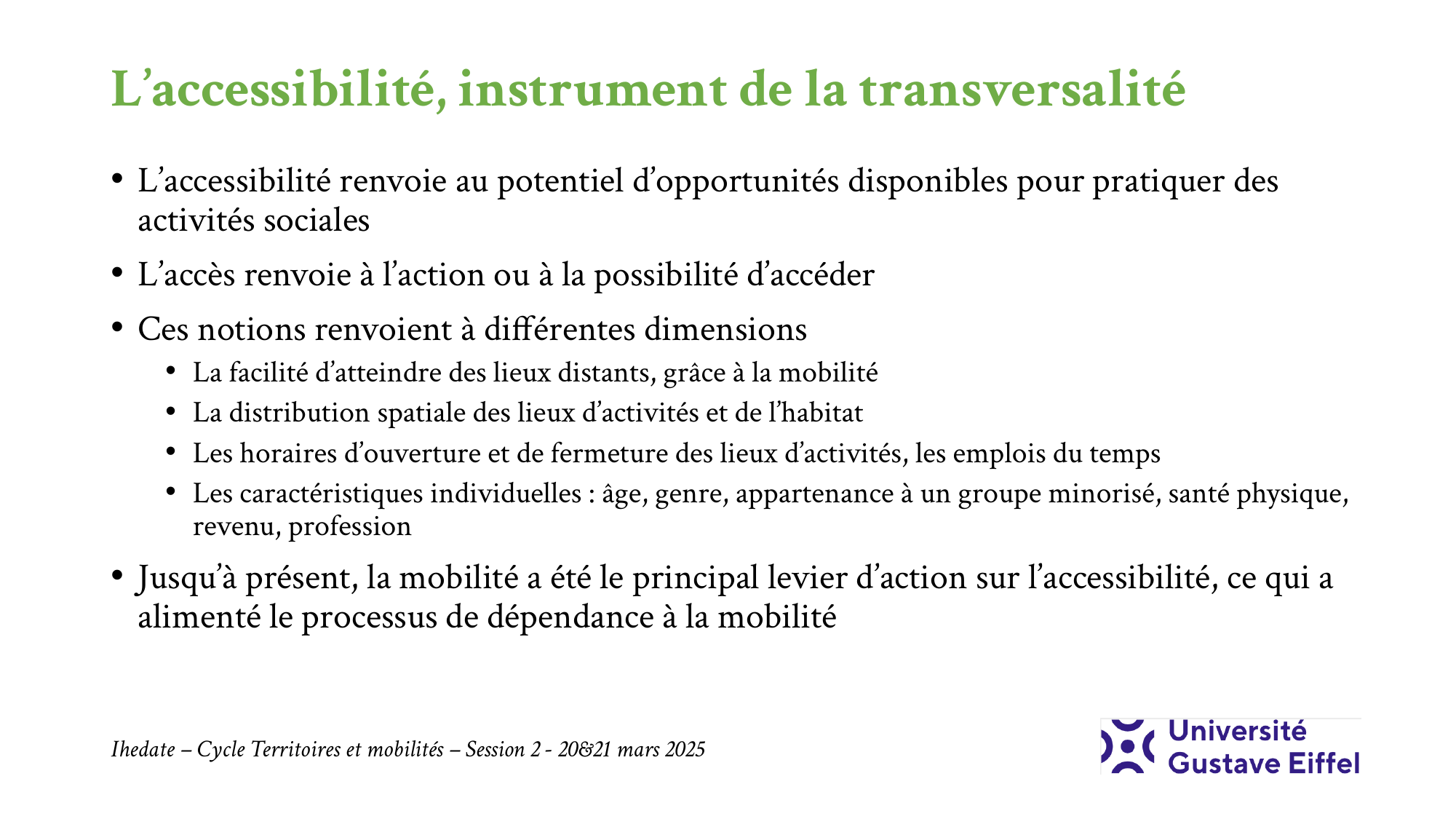

# L’accessibilité, instrument de la transversalité
L’accessibilité renvoie au potentiel d’opportunités disponibles pour pratiquer des activités sociales
L’accès renvoie à l’action ou à la possibilité d’accéder
Ces notions renvoient à différentes dimensions
La facilité d’atteindre des lieux distants, grâce à la mobilité
La distribution spatiale des lieux d’activités et de l’habitat
Les horaires d’ouverture et de fermeture des lieux d’activités, les emplois du temps
Les caractéristiques individuelles : âge, genre, appartenance à un groupe minorisé, santé physique, revenu, profession
Jusqu’à présent, la mobilité a été le principal levier d’action sur l’accessibilité, ce qui a alimenté le processus de dépendance à la mobilité